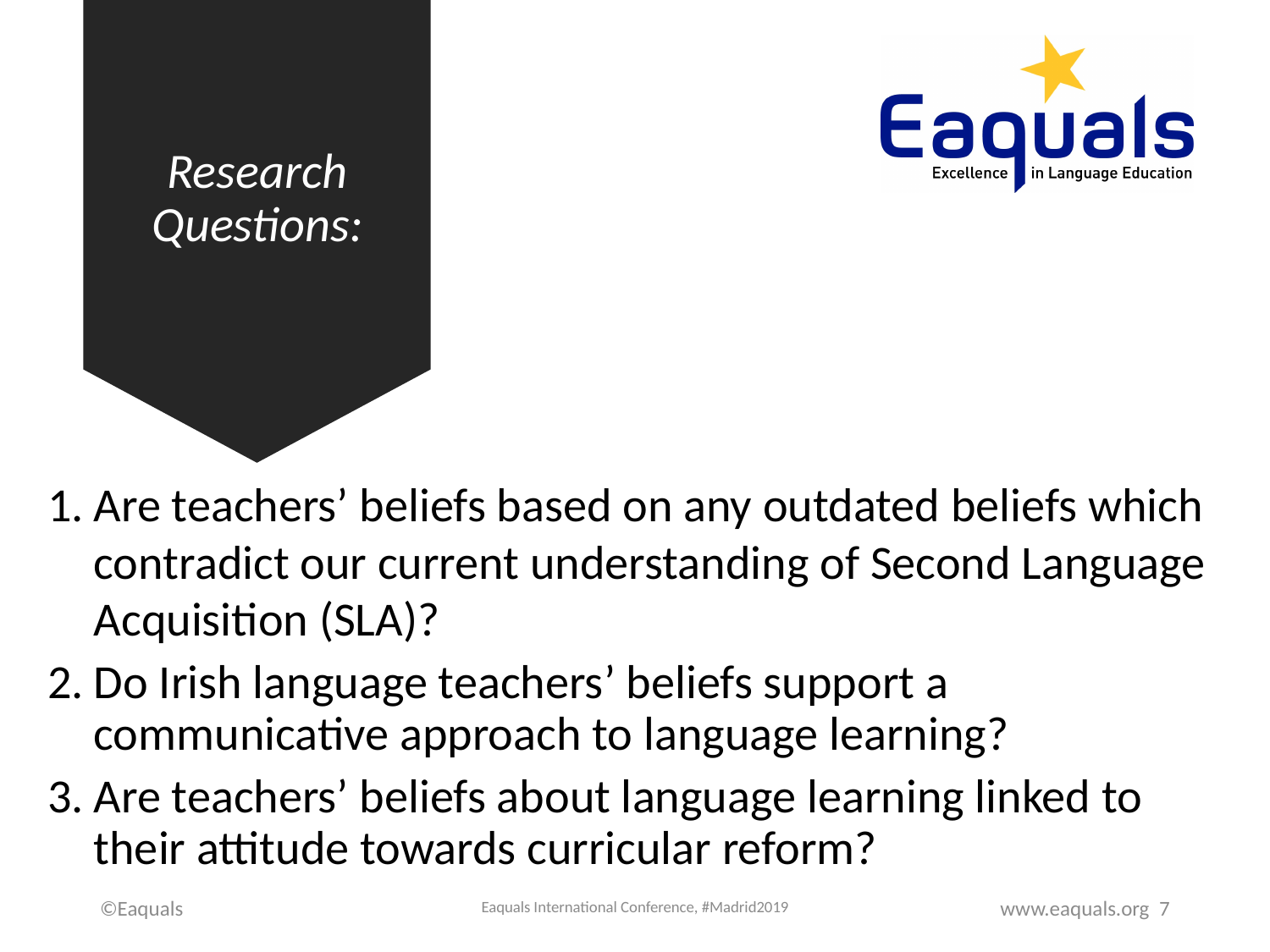

# Research Questions:
Are teachers’ beliefs based on any outdated beliefs which contradict our current understanding of Second Language Acquisition (SLA)?
Do Irish language teachers’ beliefs support a communicative approach to language learning?
Are teachers’ beliefs about language learning linked to their attitude towards curricular reform?

©Eaquals
Eaquals International Conference, #Madrid2019
www.eaquals.org  7